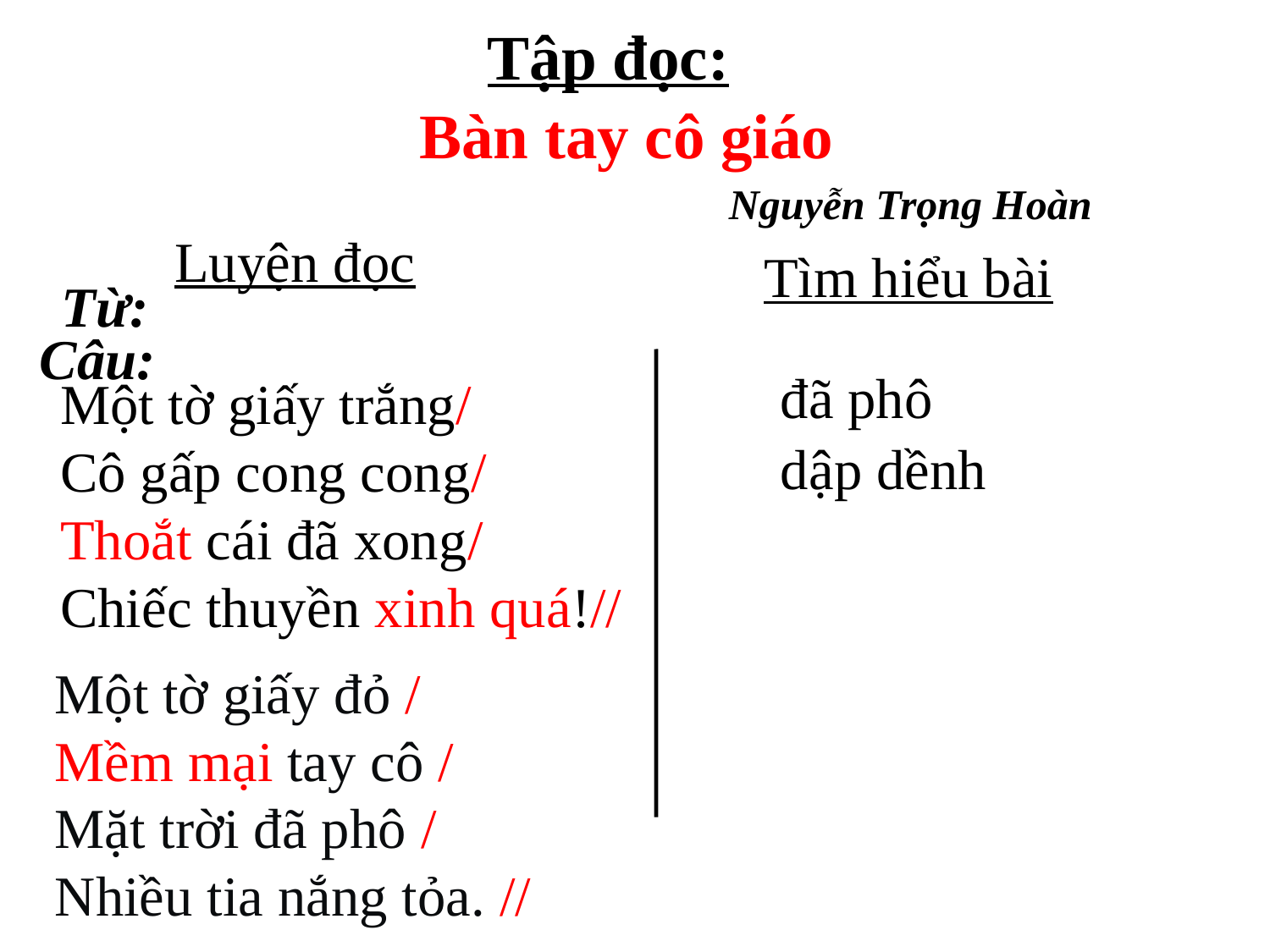

Tập đọc:
Bàn tay cô giáo
Nguyễn Trọng Hoàn

Luyện đọc
Tìm hiểu bài
Từ:

Một tờ giấy trắng/
Cô gấp cong cong/
Thoắt cái đã xong/
Chiếc thuyền xinh quá!//
Câu:

đã phô
dập dềnh

Một tờ giấy đỏ /
Mềm mại tay cô /
Mặt trời đã phô /
Nhiều tia nắng tỏa. //